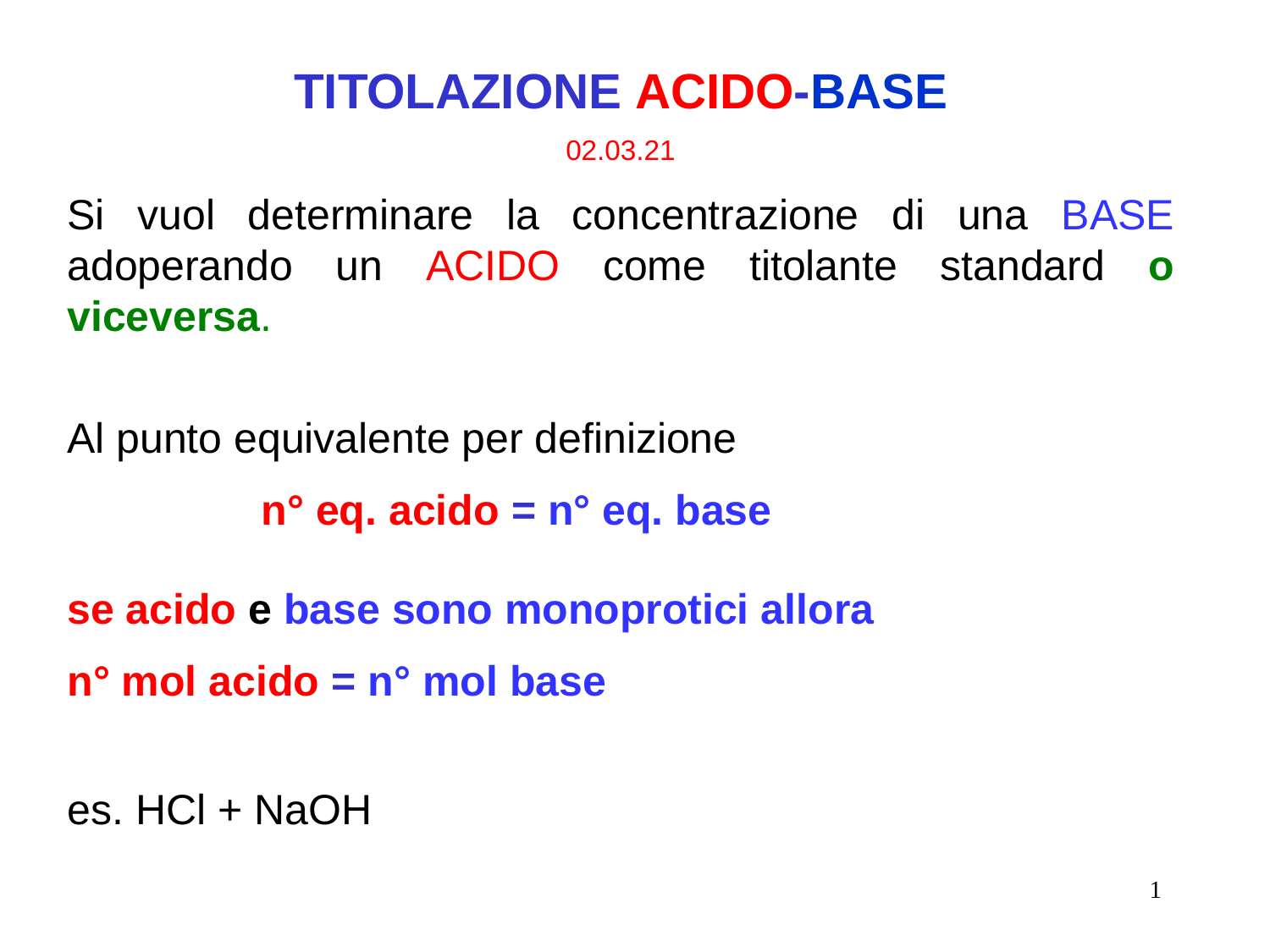

TITOLAZIONE ACIDO-BASE
02.03.21
Si vuol determinare la concentrazione di una BASE adoperando un ACIDO come titolante standard o viceversa.
Al punto equivalente per definizione
n° eq. acido = n° eq. base
se acido e base sono monoprotici allora
n° mol acido = n° mol base
es. HCl + NaOH
1